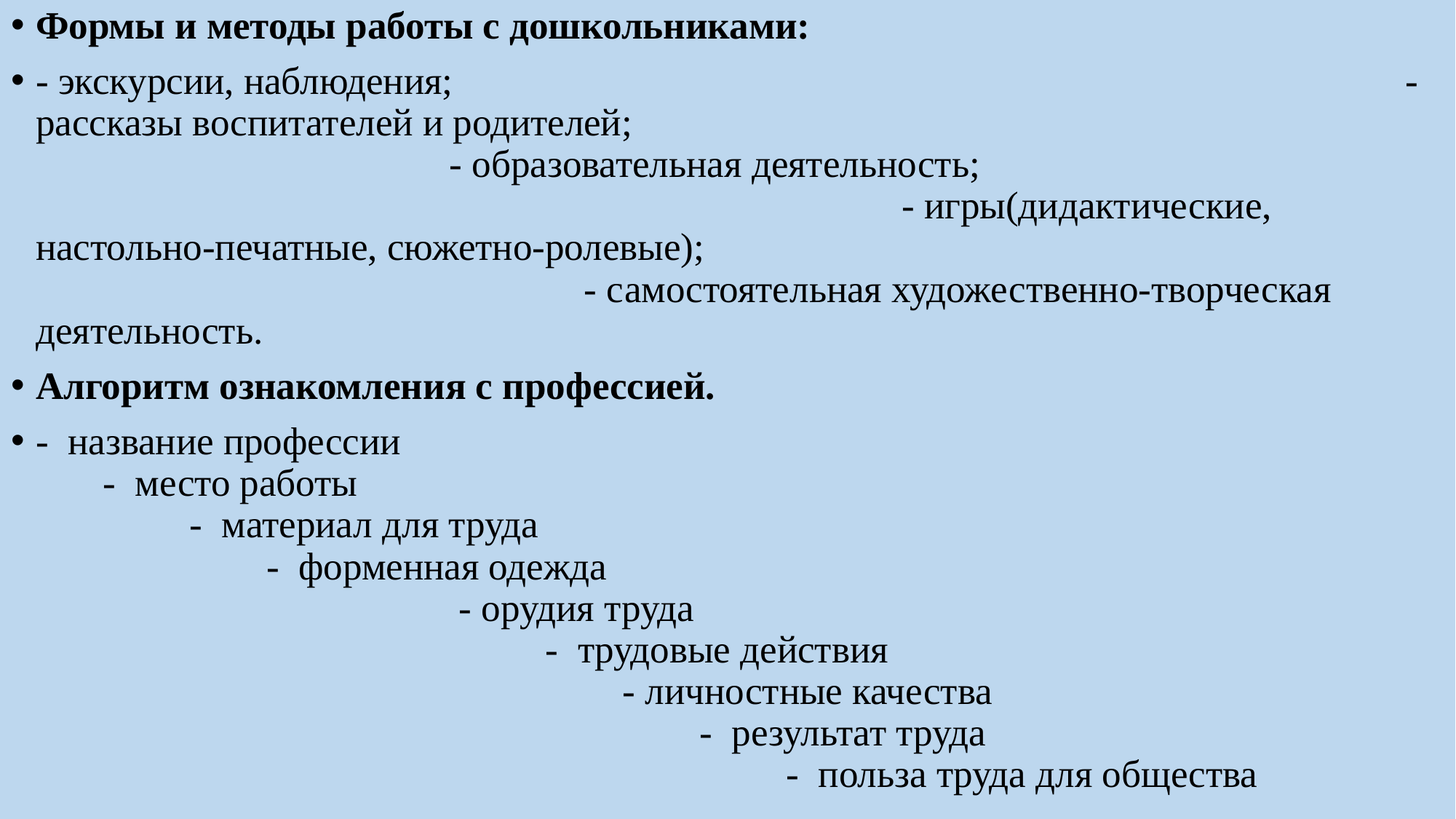

Формы и методы работы с дошкольниками:
- экскурсии, наблюдения;                                                                                                   - рассказы воспитателей и родителей;                                                                                                                                - образовательная деятельность;                                                                                                                                           - игры(дидактические, настольно-печатные, сюжетно-ролевые);                                                                                                                                      - самостоятельная художественно-творческая деятельность.
Алгоритм ознакомления с профессией.
-  название профессии                                                                                                                    -  место работы                                                                                                                                 -  материал для труда                                                                                                                      -  форменная одежда                                                                                                                                   - орудия труда                                                                                                                                   -  трудовые действия                                                                                                                       - личностные качества                                                                                                                    -  результат труда                                                                                                                              -  польза труда для общества

#